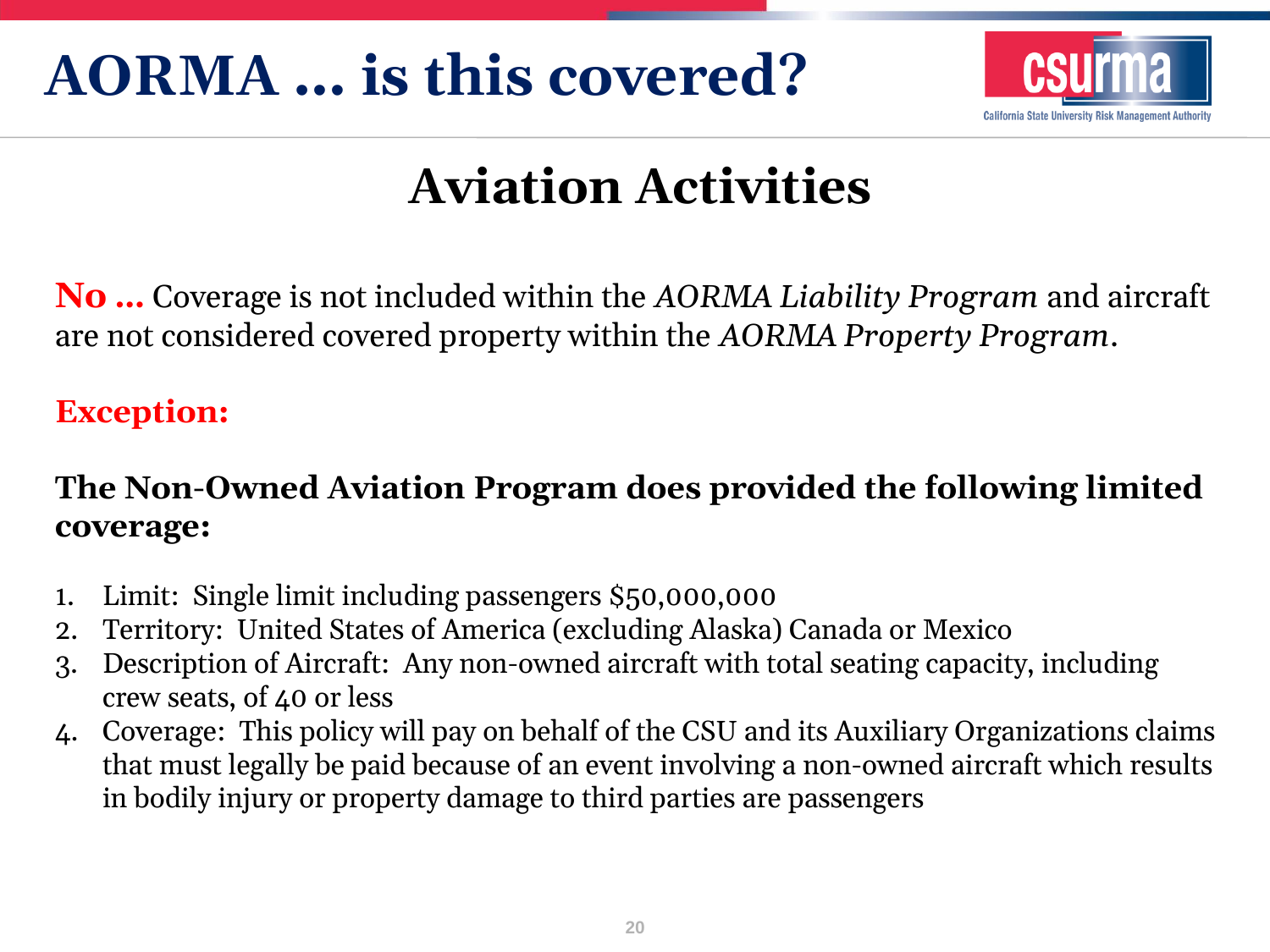

# AORMA … is this covered?
Aviation Activities

No … Coverage is not included within the AORMA Liability Program and aircraft are not considered covered property within the AORMA Property Program.

Exception:

The Non-Owned Aviation Program does provided the following limited coverage:

Limit:  Single limit including passengers $50,000,000
Territory:  United States of America (excluding Alaska) Canada or Mexico
Description of Aircraft:  Any non-owned aircraft with total seating capacity, including crew seats, of 40 or less
Coverage:  This policy will pay on behalf of the CSU and its Auxiliary Organizations claims that must legally be paid because of an event involving a non-owned aircraft which results in bodily injury or property damage to third parties are passengers
20